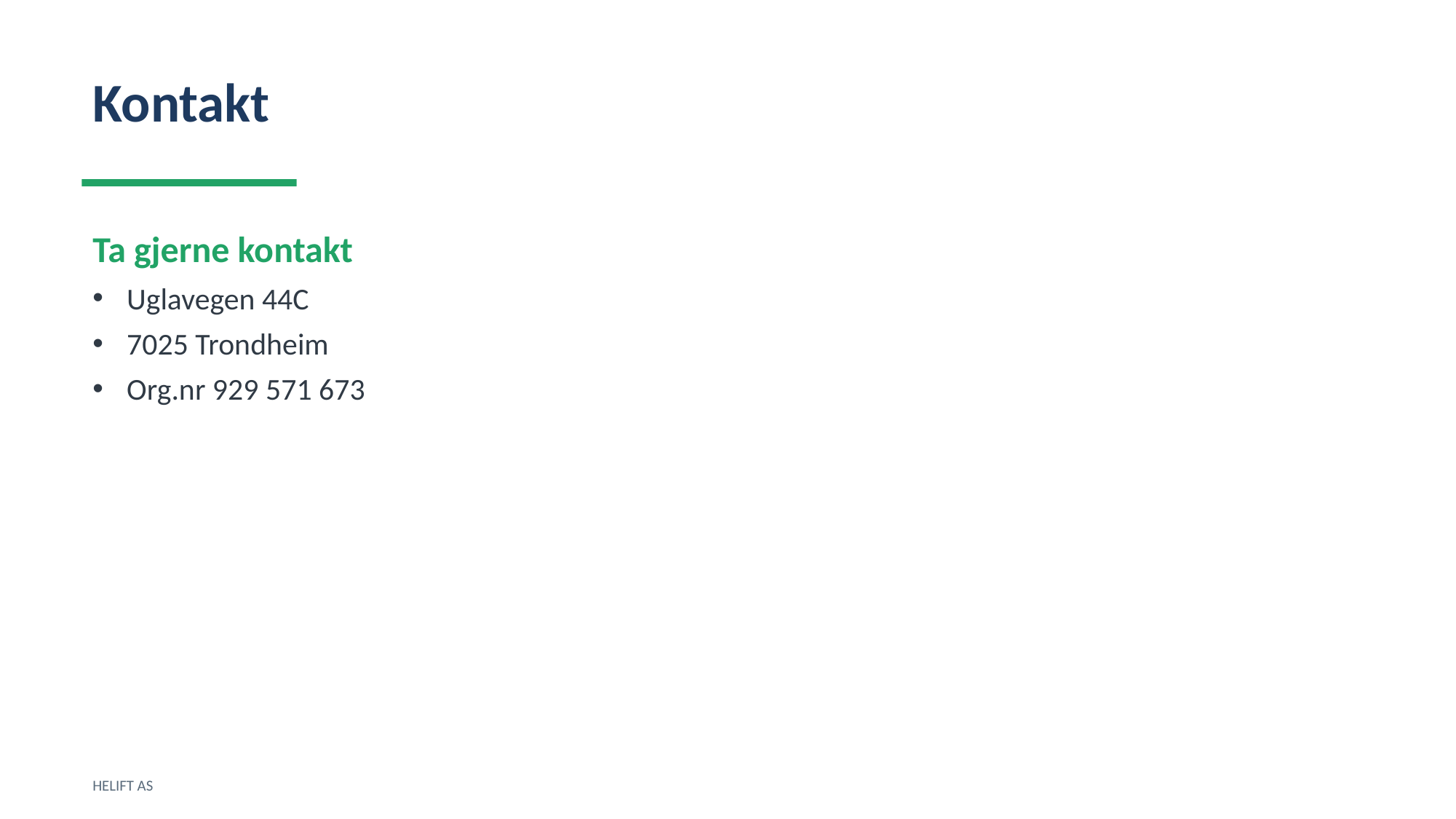

Kontakt

Ta gjerne kontakt
Uglavegen 44C
7025 Trondheim
Org.nr 929 571 673
HELIFT AS